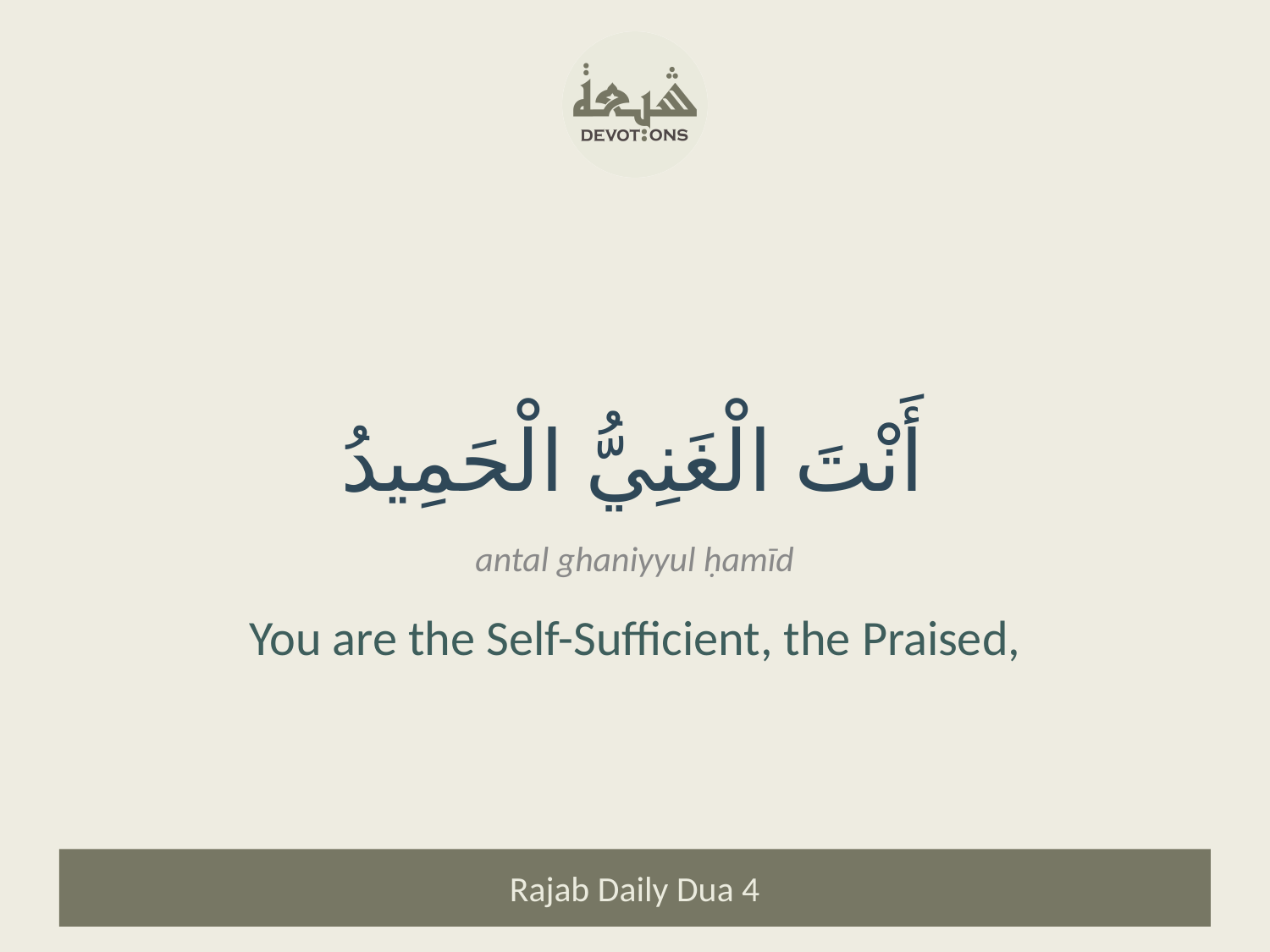

أَنْتَ الْغَنِيُّ الْحَمِيدُ
antal ghaniyyul ḥamīd
You are the Self-Sufficient, the Praised,
Rajab Daily Dua 4